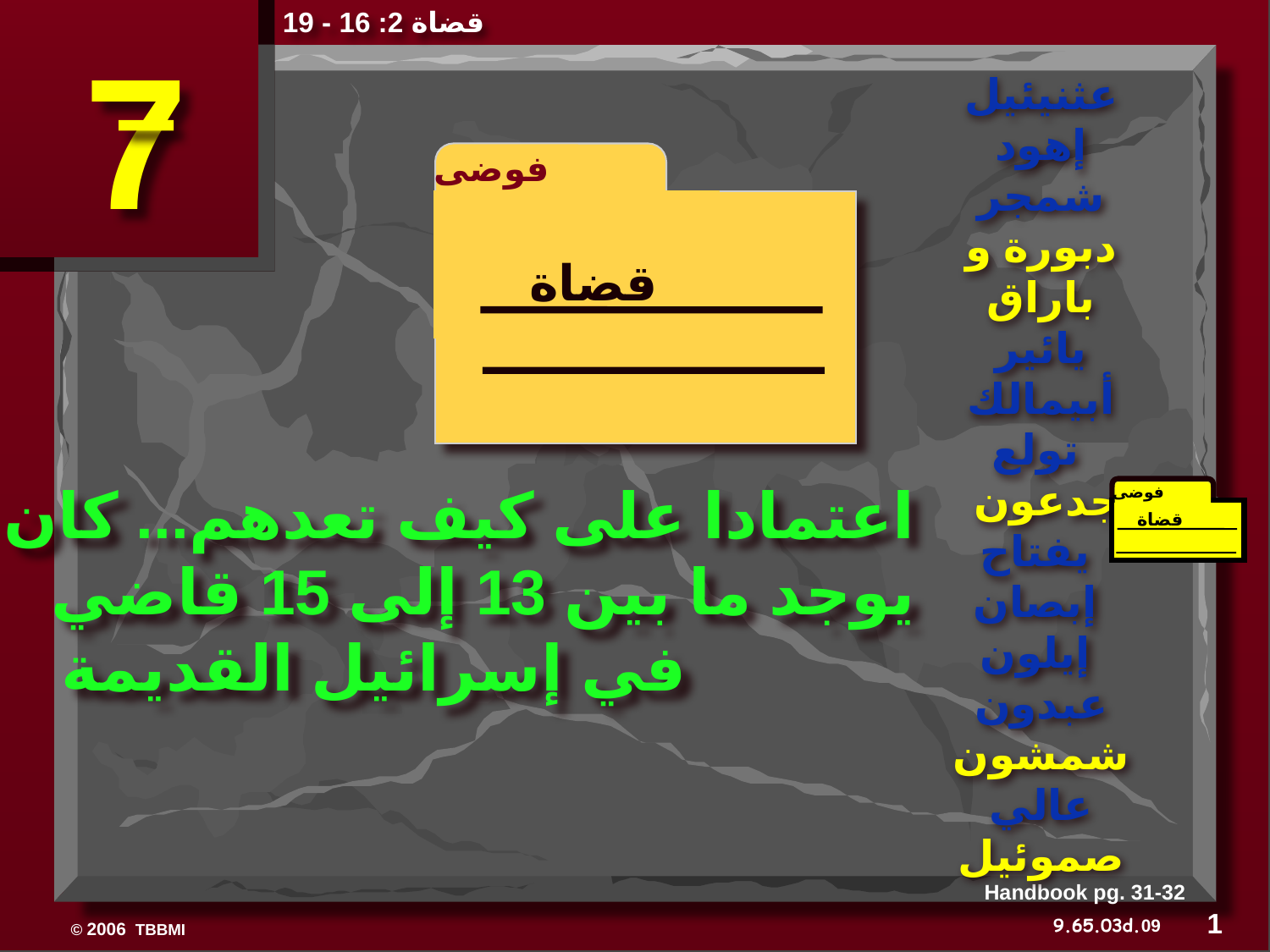

قضاة 2: 16 - 19

7

عثنيئيل
إهود
شمجر
دبورة و باراق
يائير
أبيمالك
تولع
 جدعون
يفتاح
إبصان
إيلون
عبدون
شمشون
عالي
صموئيل
فوضى

قضاة

اعتمادا على كيف تعدهم... كان يوجد ما بين 13 إلى 15 قاضي في إسرائيل القديمة

فوضى

قضاة

350

Handbook pg. 31-32
1
09